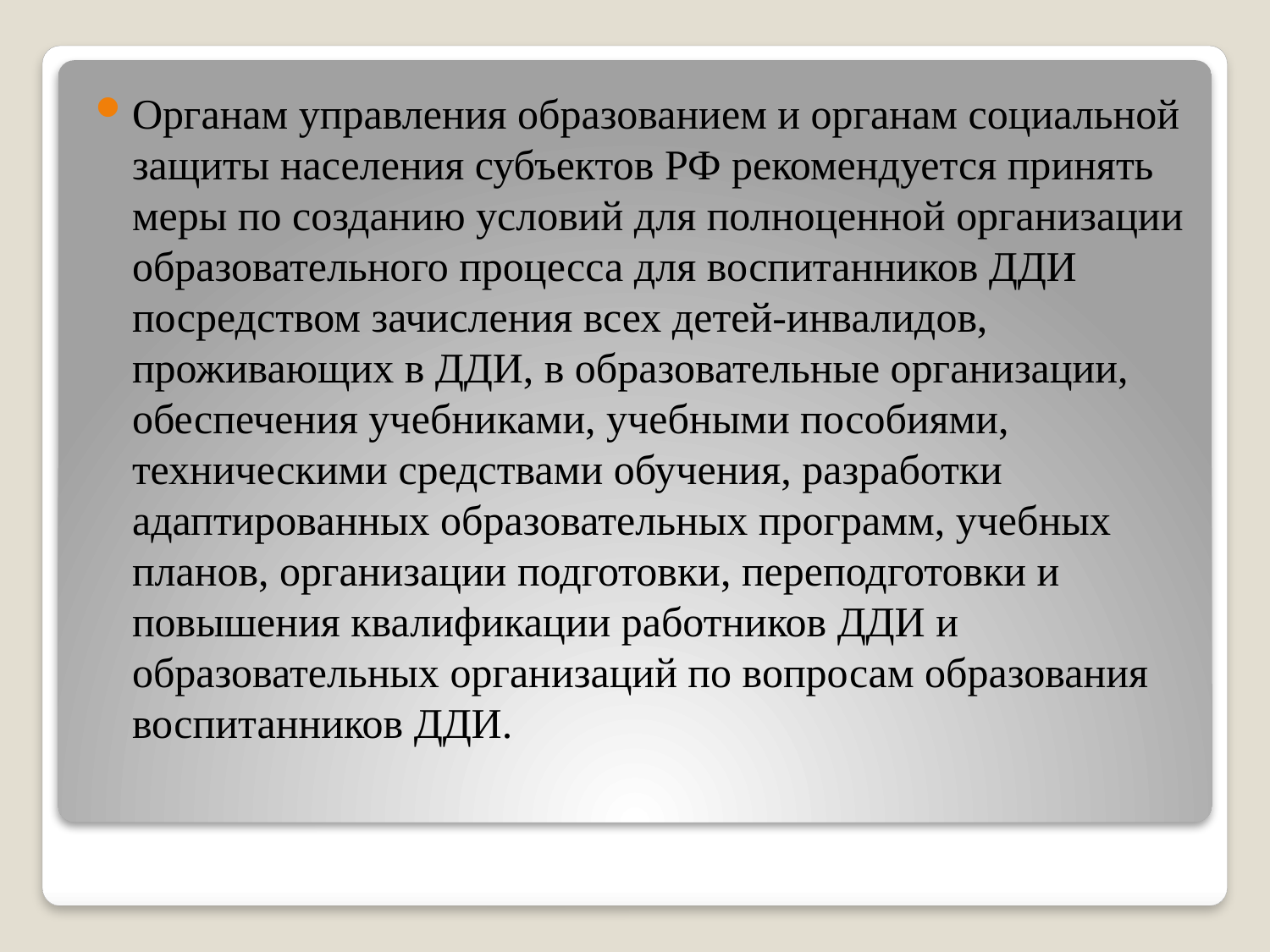

Органам управления образованием и органам социальной защиты населения субъектов РФ рекомендуется принять меры по созданию условий для полноценной организации образовательного процесса для воспитанников ДДИ посредством зачисления всех детей-инвалидов, проживающих в ДДИ, в образовательные организации, обеспечения учебниками, учебными пособиями, техническими средствами обучения, разработки адаптированных образовательных программ, учебных планов, организации подготовки, переподготовки и повышения квалификации работников ДДИ и образовательных организаций по вопросам образования воспитанников ДДИ.